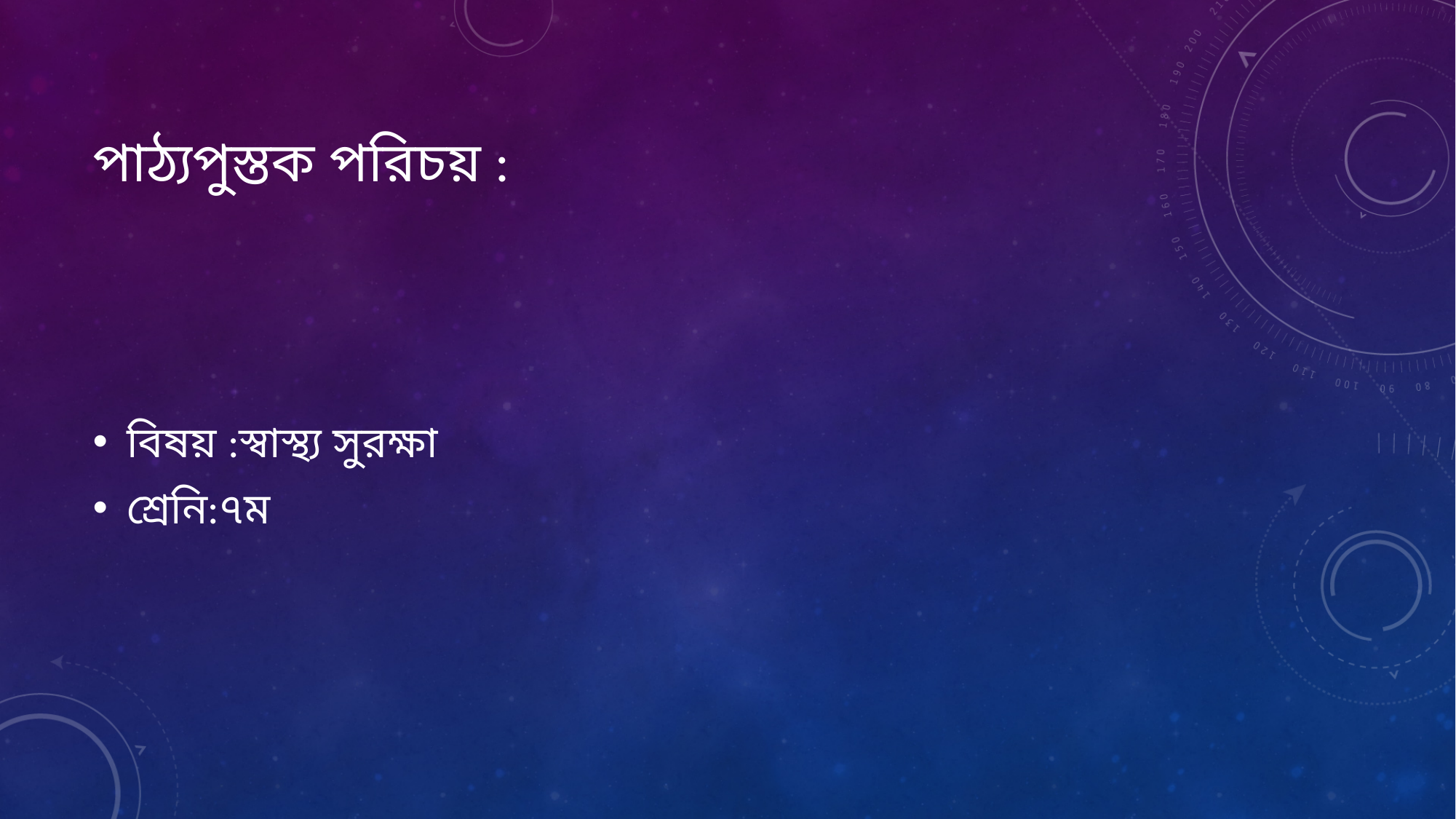

# পাঠ্যপুস্তক পরিচয় :
বিষয় :স্বাস্থ্য সুরক্ষা
শ্রেনি:৭ম